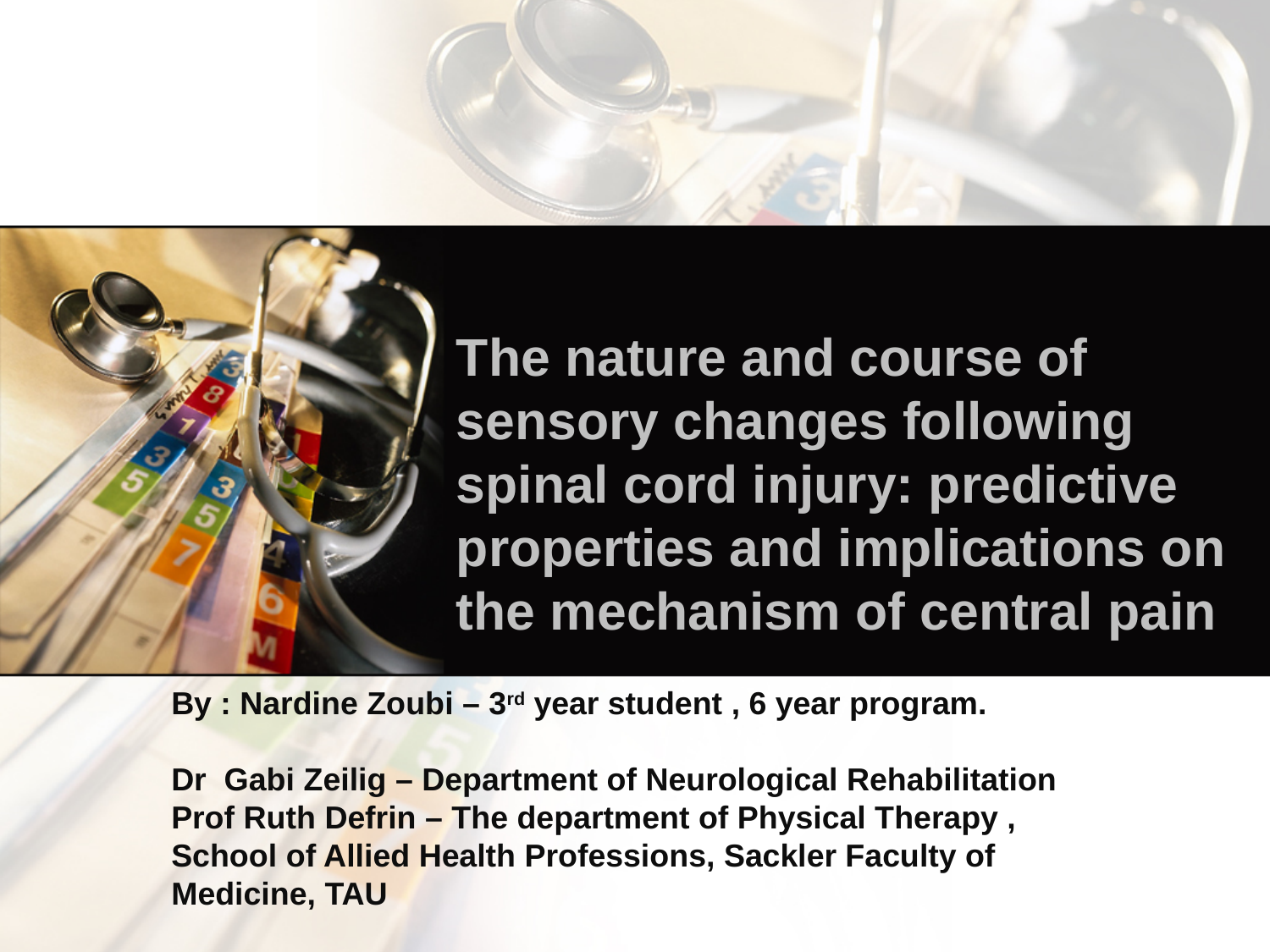

The nature and course of sensory changes following spinal cord injury: predictive properties and implications on the mechanism of central pain
By : Nardine Zoubi – 3rd year student , 6 year program.

Dr  Gabi Zeilig – Department of Neurological Rehabilitation
Prof Ruth Defrin – The department of Physical Therapy , School of Allied Health Professions, Sackler Faculty of Medicine, TAU